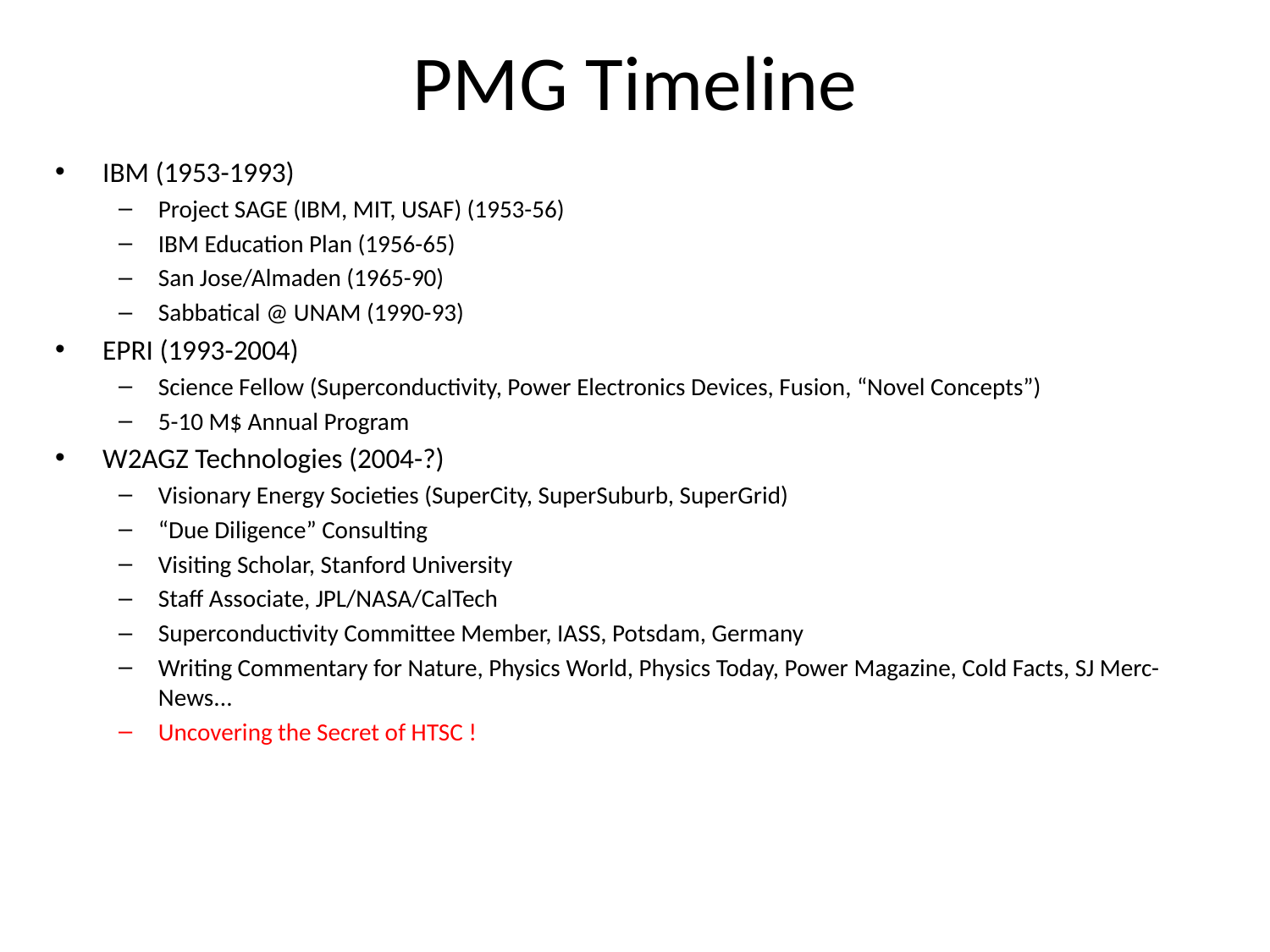

PMG Timeline
IBM (1953-1993)
Project SAGE (IBM, MIT, USAF) (1953-56)
IBM Education Plan (1956-65)
San Jose/Almaden (1965-90)
Sabbatical @ UNAM (1990-93)
EPRI (1993-2004)
Science Fellow (Superconductivity, Power Electronics Devices, Fusion, “Novel Concepts”)
5-10 M$ Annual Program
W2AGZ Technologies (2004-?)
Visionary Energy Societies (SuperCity, SuperSuburb, SuperGrid)
“Due Diligence” Consulting
Visiting Scholar, Stanford University
Staff Associate, JPL/NASA/CalTech
Superconductivity Committee Member, IASS, Potsdam, Germany
Writing Commentary for Nature, Physics World, Physics Today, Power Magazine, Cold Facts, SJ Merc-News...
Uncovering the Secret of HTSC !